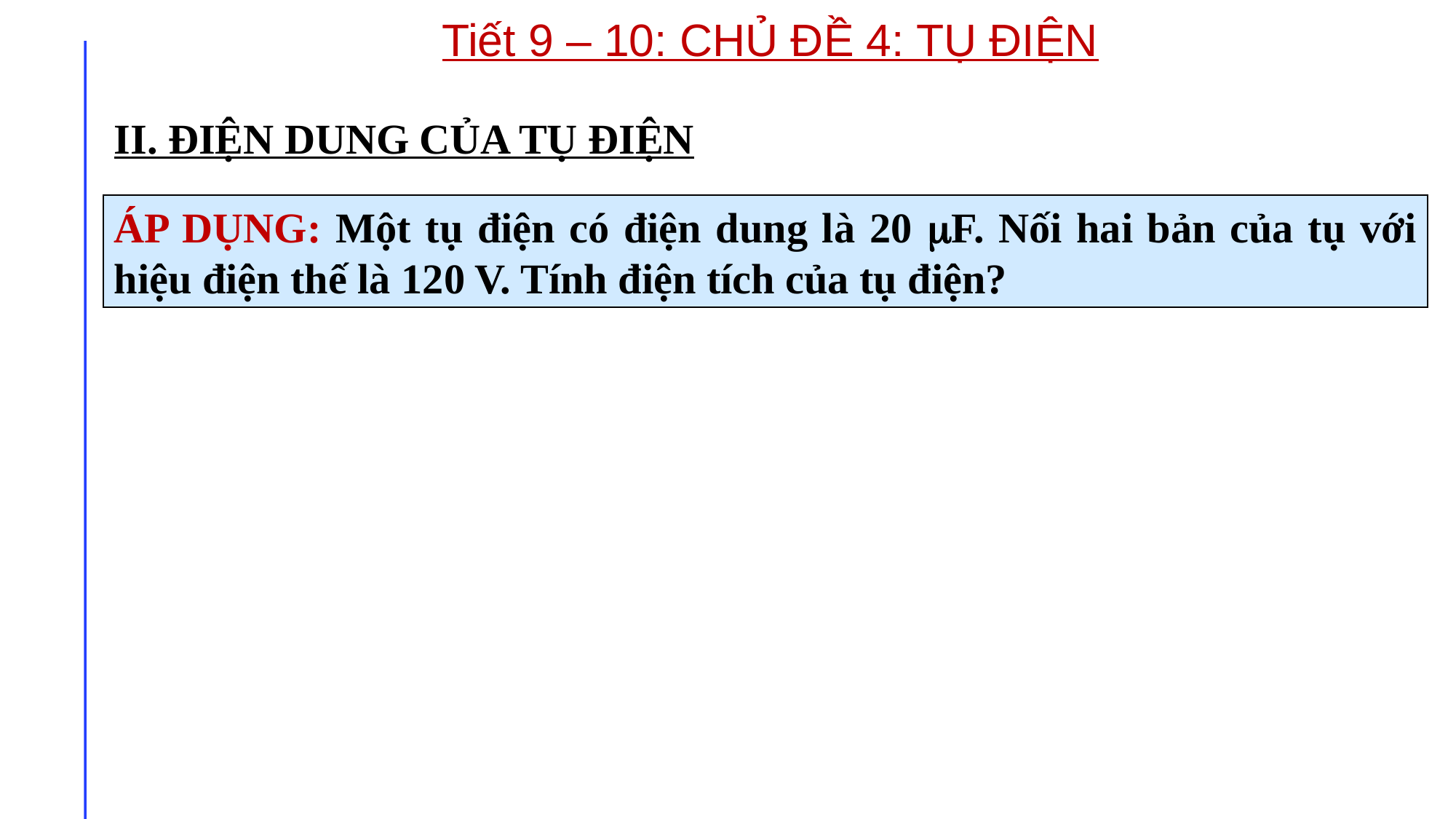

Tiết 9 – 10: CHỦ ĐỀ 4: TỤ ĐIỆN
II. ĐIỆN DUNG CỦA TỤ ĐIỆN
ÁP DỤNG: Một tụ điện có điện dung là 20 μF. Nối hai bản của tụ với hiệu điện thế là 120 V. Tính điện tích của tụ điện?